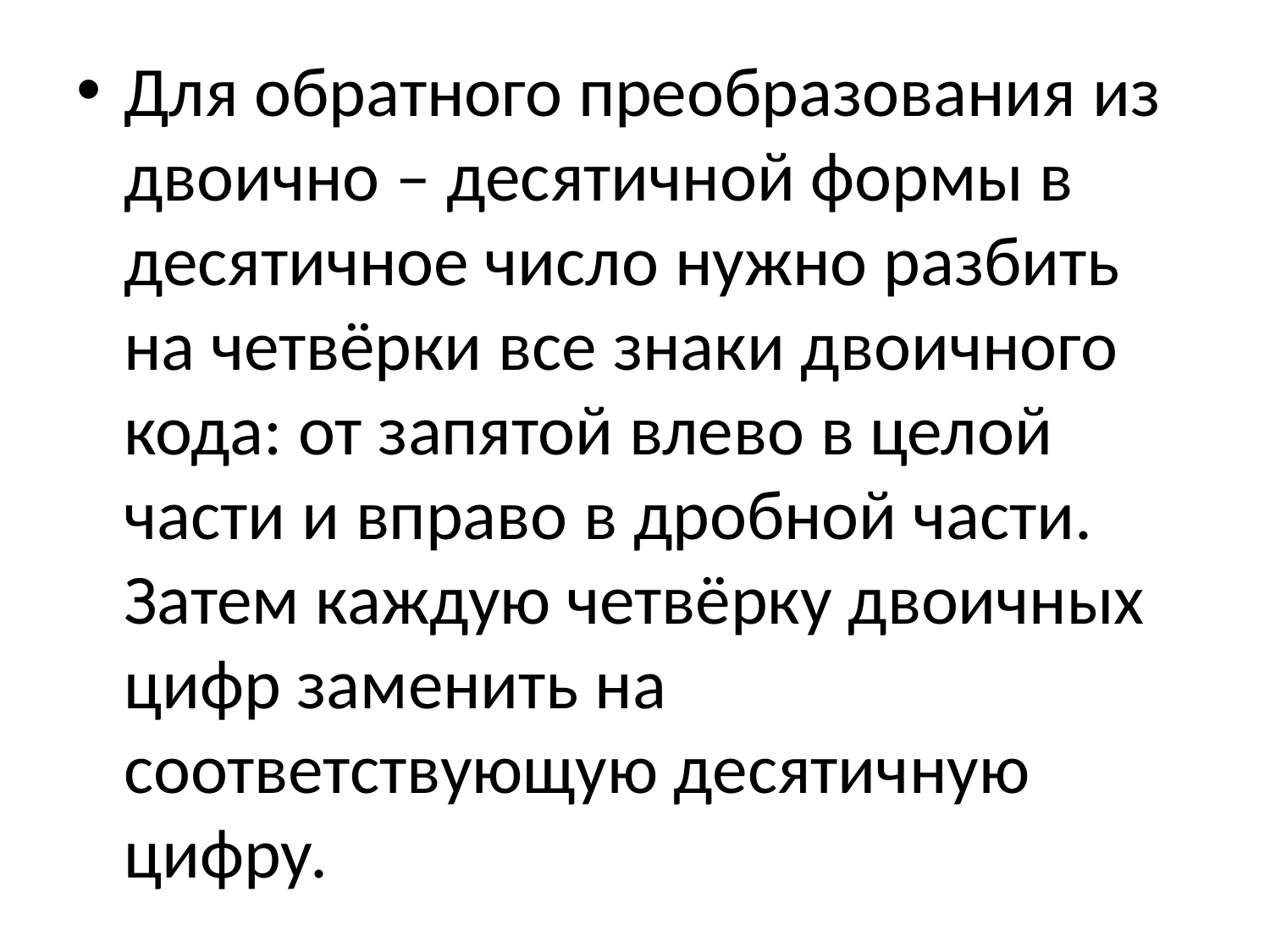

Для обратного преобразования из двоично – десятичной формы в десятичное число нужно разбить на четвёрки все знаки двоичного кода: от запятой влево в целой части и вправо в дробной части. Затем каждую четвёрку двоичных цифр заменить на соответствующую десятичную цифру.